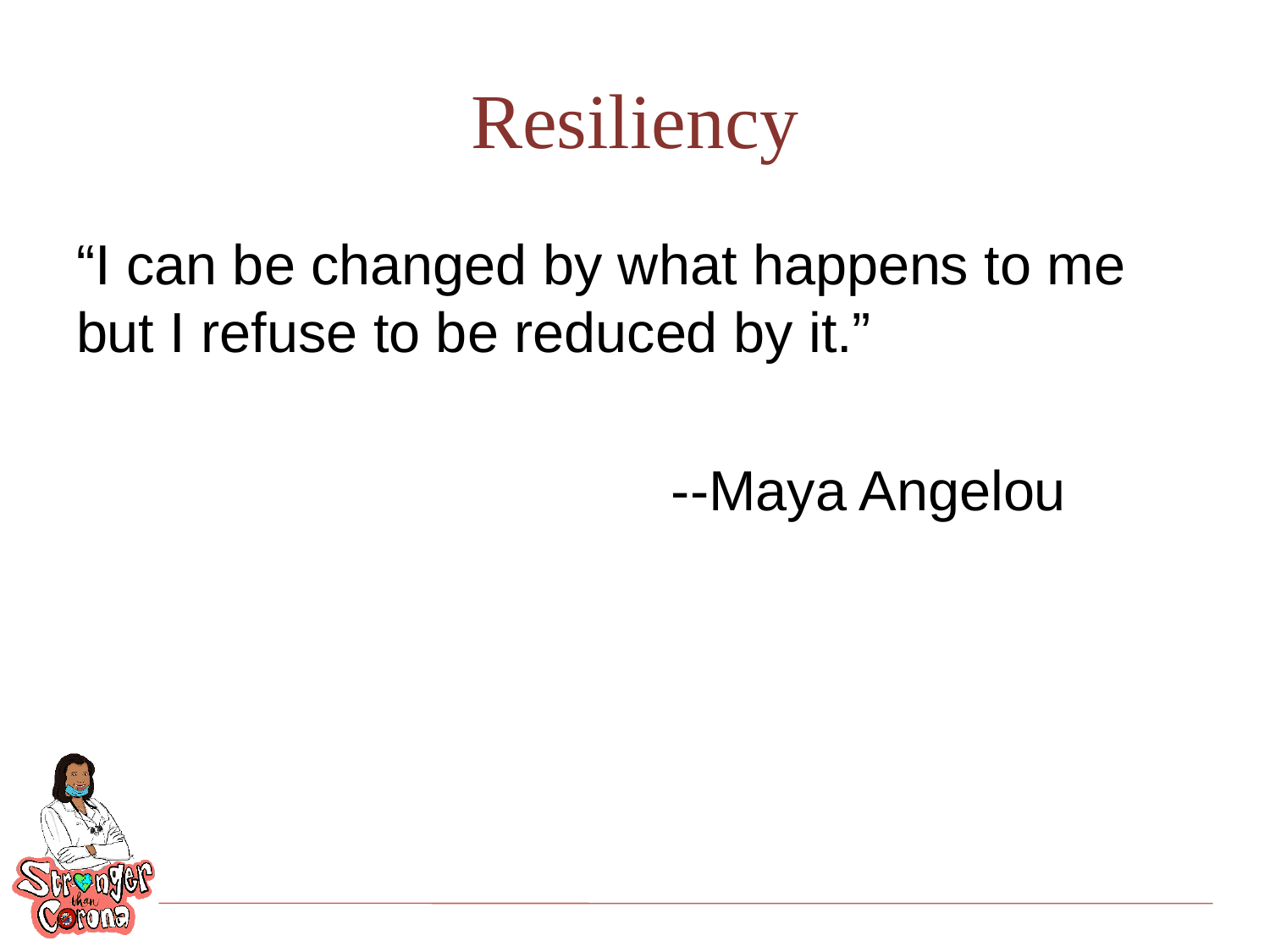

# Resiliency
“I can be changed by what happens to me but I refuse to be reduced by it.”

                                      --Maya Angelou